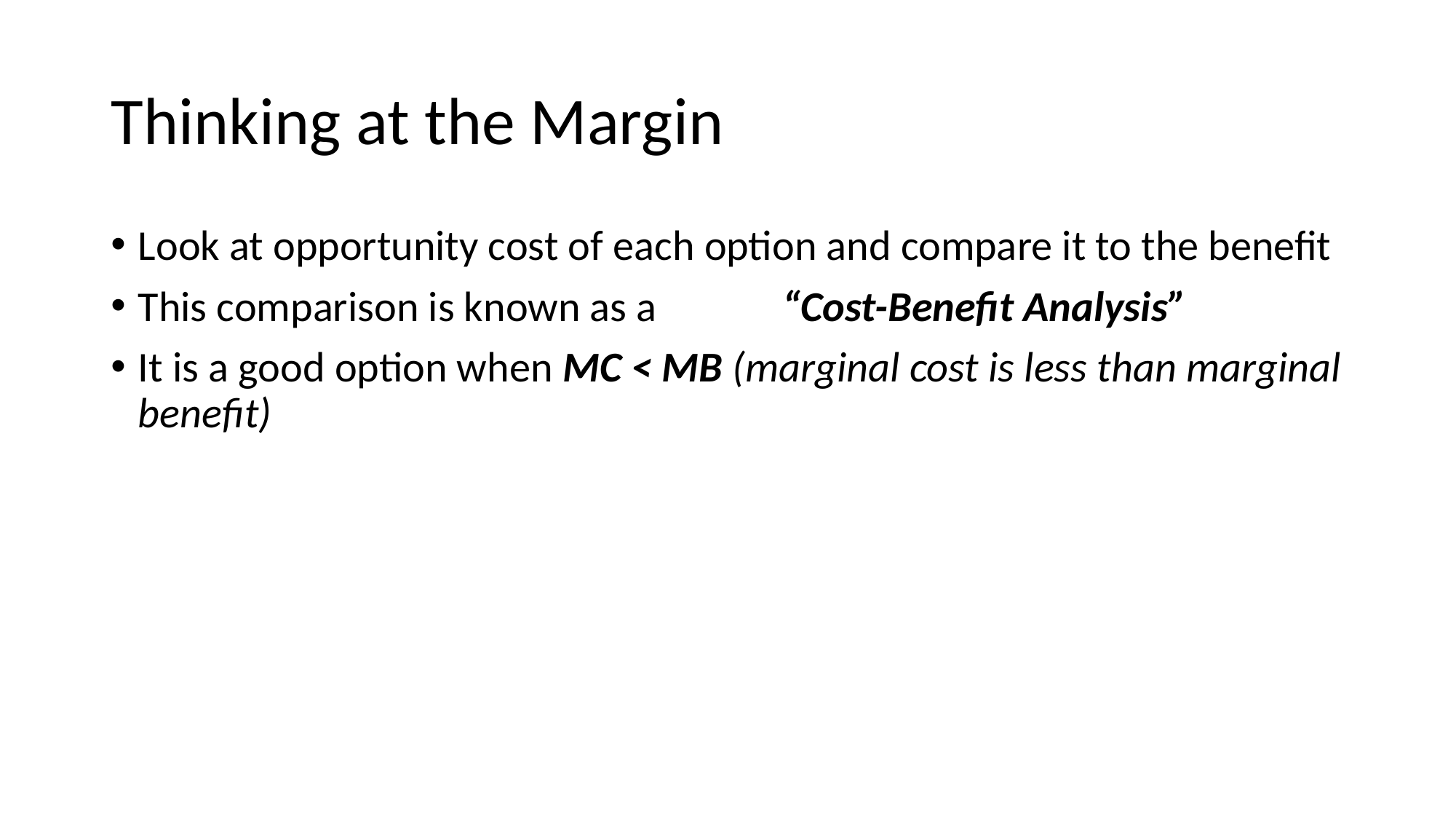

# Thinking at the Margin
Look at opportunity cost of each option and compare it to the benefit
This comparison is known as a             “Cost-Benefit Analysis”
It is a good option when MC < MB (marginal cost is less than marginal benefit)